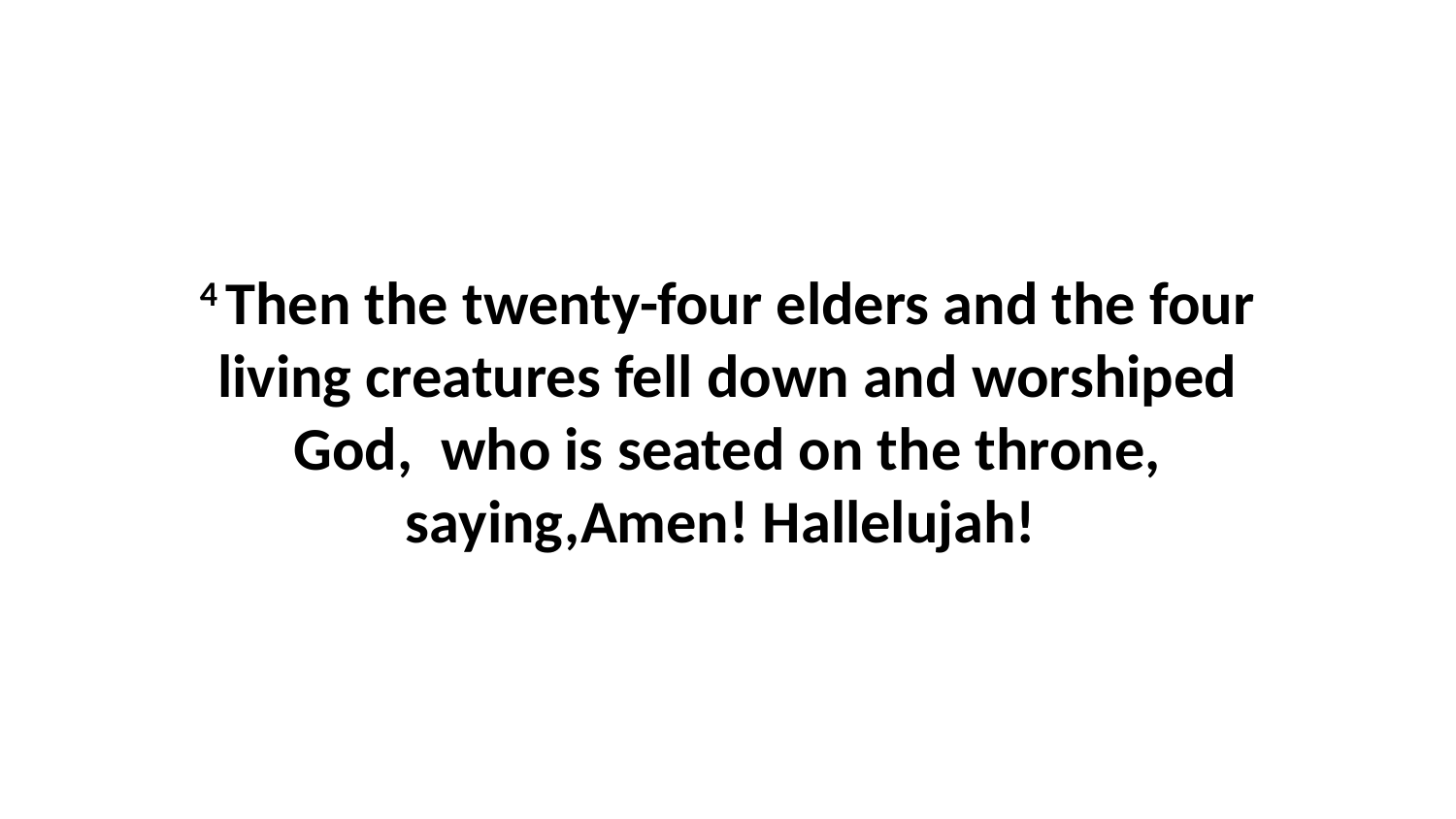

4 Then the twenty-four elders and the four living creatures fell down and worshiped God,  who is seated on the throne, saying,Amen! Hallelujah!